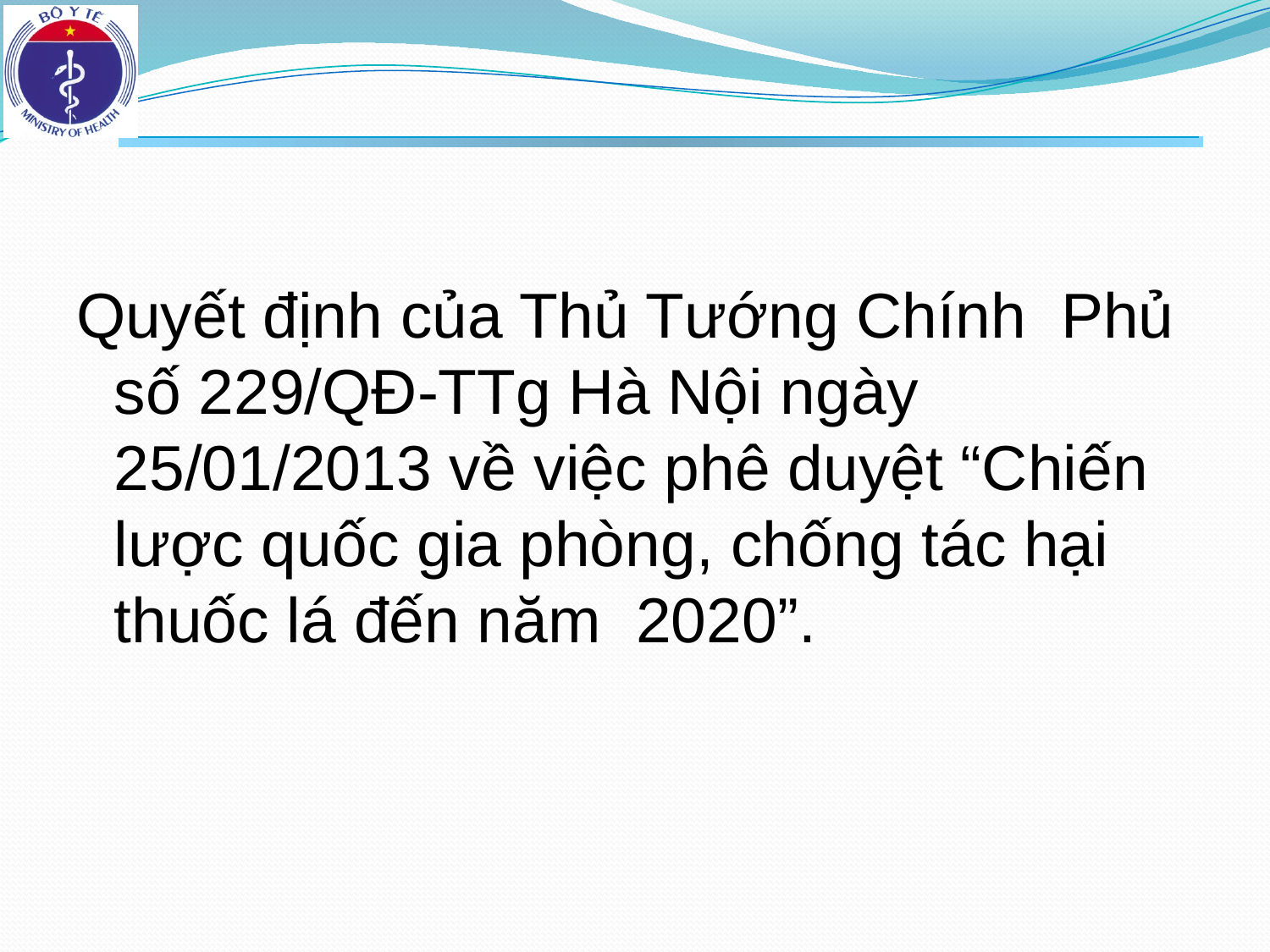

Quyết định của Thủ Tướng Chính  Phủ  số 229/QĐ-TTg Hà Nội ngày 25/01/2013 về việc phê duyệt “Chiến lược quốc gia phòng, chống tác hại thuốc lá đến năm  2020”.